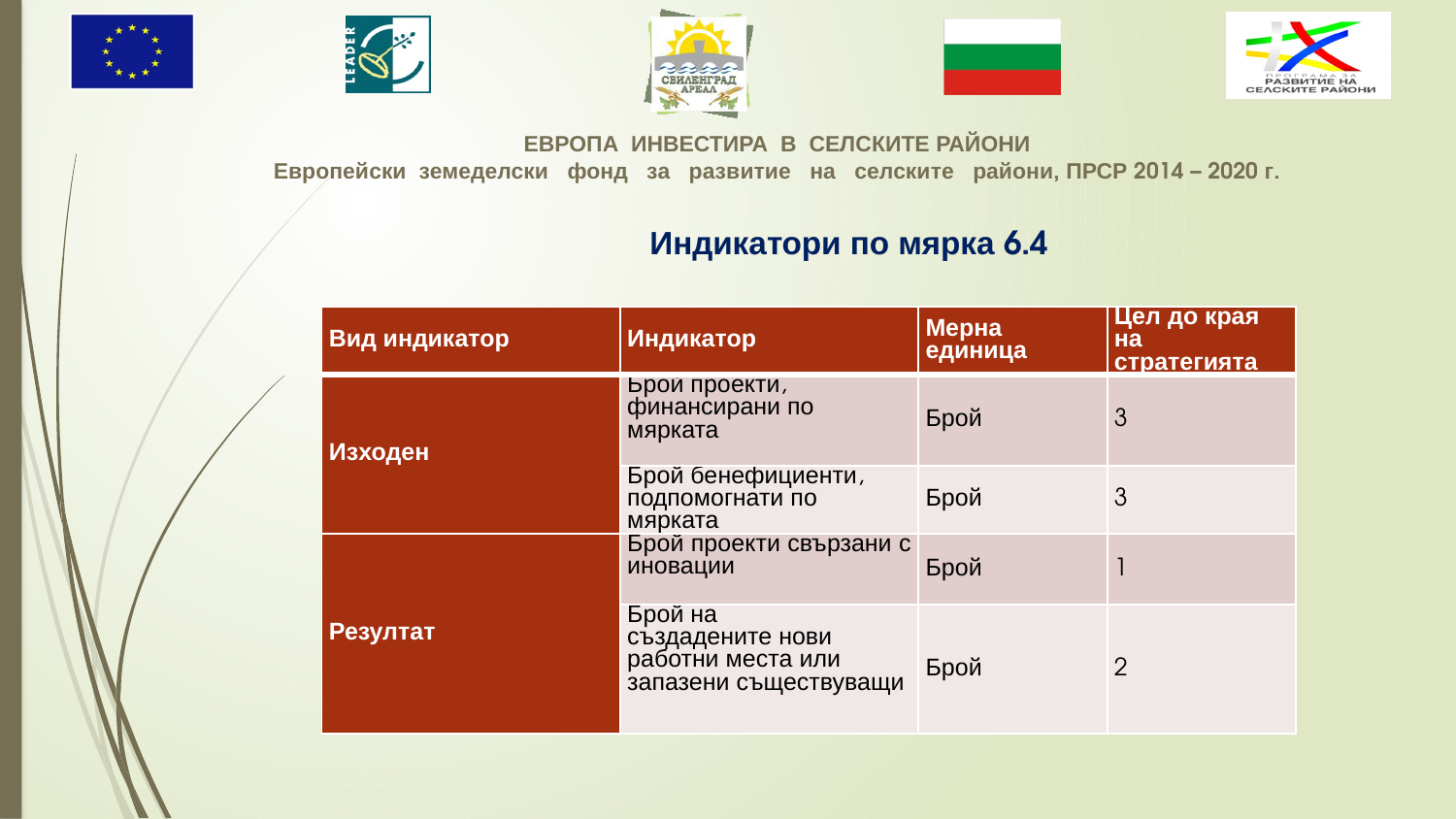

Индикатори по мярка 6.4

| Вид индикатор | Индикатор | Мерна единица | Цел до края на стратегията |
| --- | --- | --- | --- |
| Изходен | Брой проекти, финансирани по мярката | Брой | 3 |
|  | Брой бенефициенти, подпомогнати по мярката | Брой | 3 |
| Резултат | Брой проекти свързани с иновации | Брой | 1 |
|  | Брой на създадените нови работни места или запазени съществуващи | Брой | 2 |